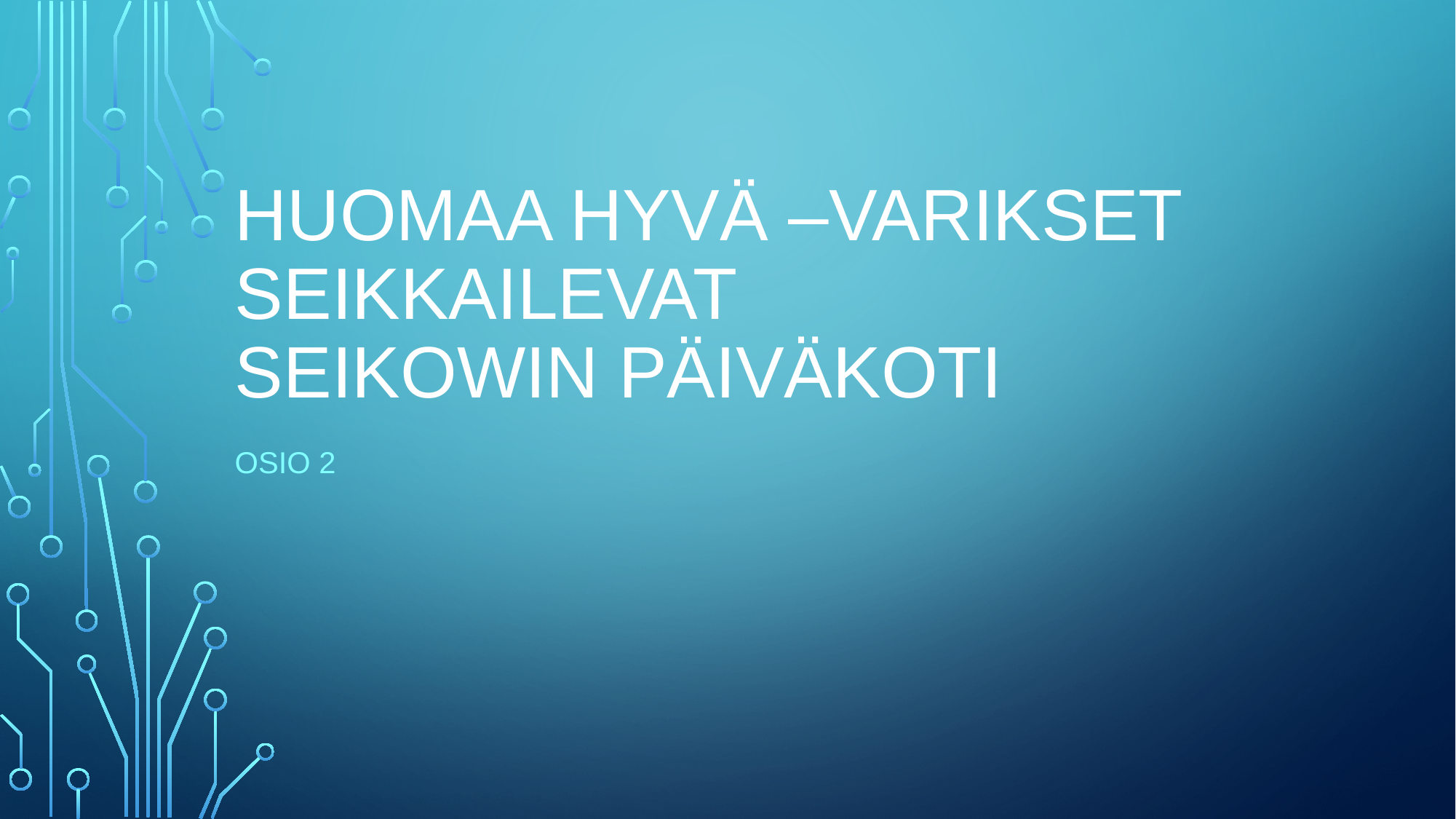

# Huomaa hyvä –varikset  seikkailevat Seikowin päiväkoti
OSIO 2